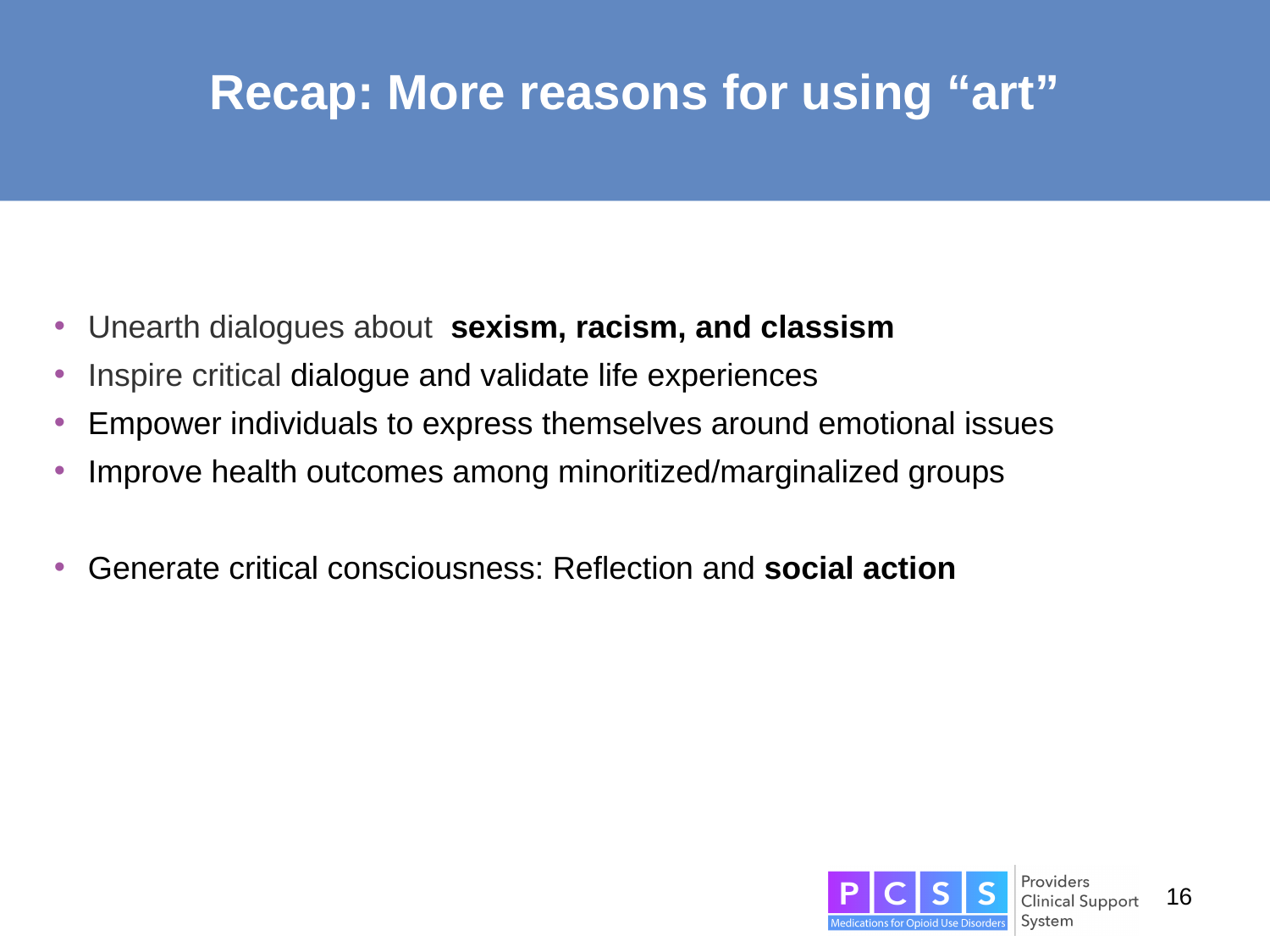

# Recap: More reasons for using “art”
Unearth dialogues about  sexism, racism, and classism
Inspire critical dialogue and validate life experiences
Empower individuals to express themselves around emotional issues
Improve health outcomes among minoritized/marginalized groups

Generate critical consciousness: Reflection and social action